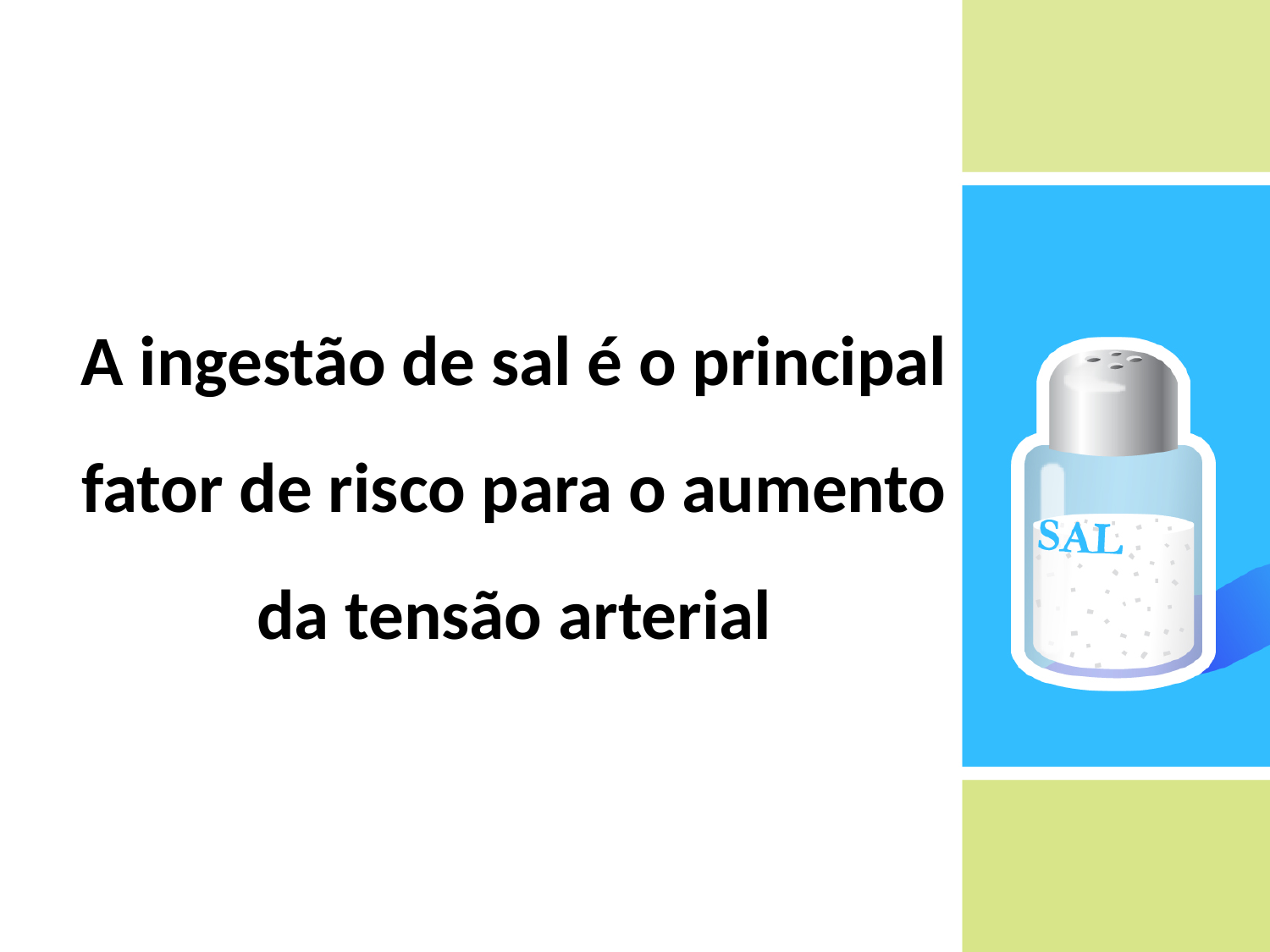

#
A ingestão de sal é o principal fator de risco para o aumento da tensão arterial